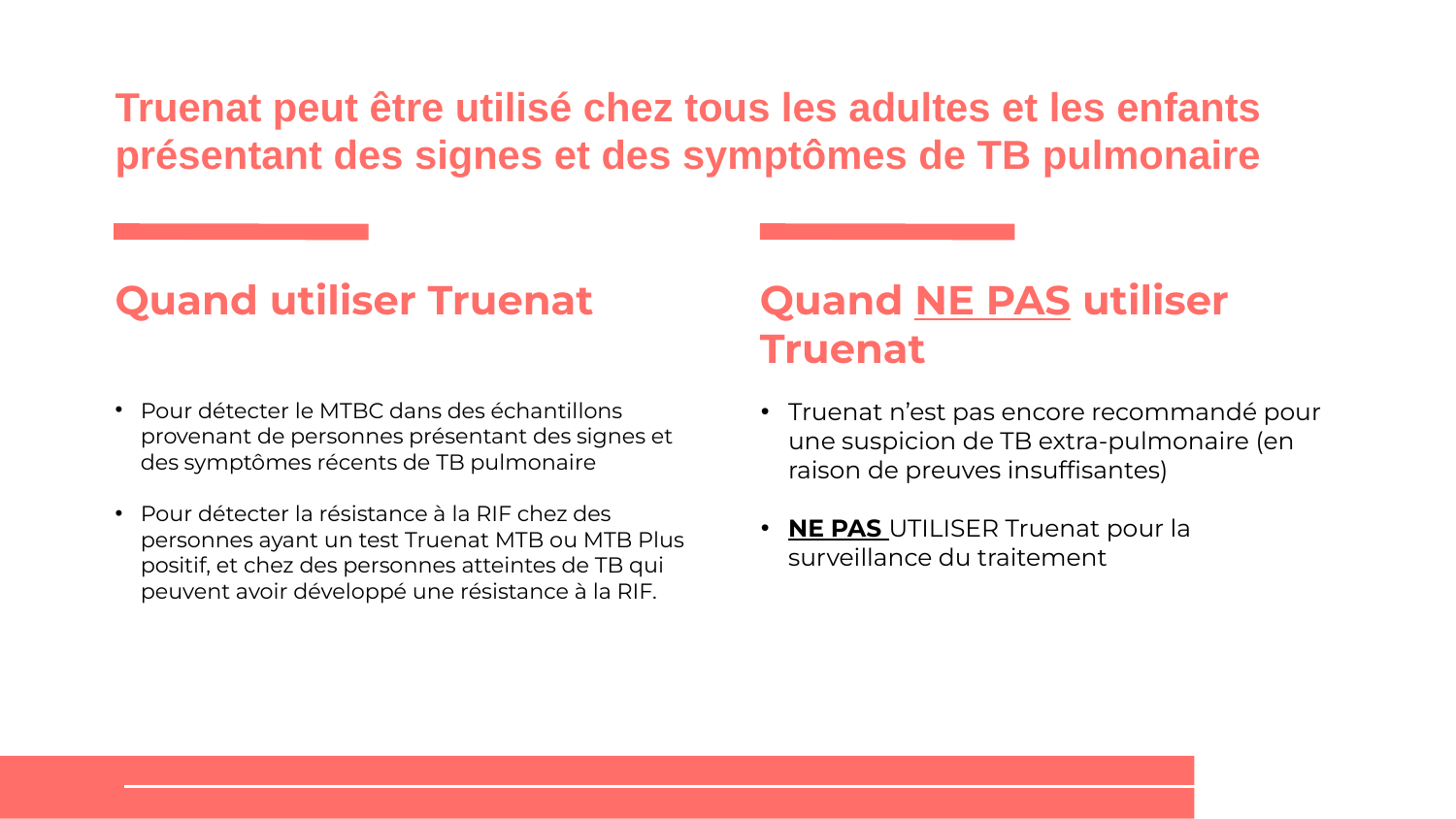

# Truenat peut être utilisé chez tous les adultes et les enfants présentant des signes et des symptômes de TB pulmonaire
Quand utiliser Truenat
Quand NE PAS utiliser Truenat
Pour détecter le MTBC dans des échantillons provenant de personnes présentant des signes et des symptômes récents de TB pulmonaire

Pour détecter la résistance à la RIF chez des personnes ayant un test Truenat MTB ou MTB Plus positif, et chez des personnes atteintes de TB qui peuvent avoir développé une résistance à la RIF.
Truenat n’est pas encore recommandé pour une suspicion de TB extra-pulmonaire (en raison de preuves insuffisantes)

NE PAS UTILISER Truenat pour la surveillance du traitement